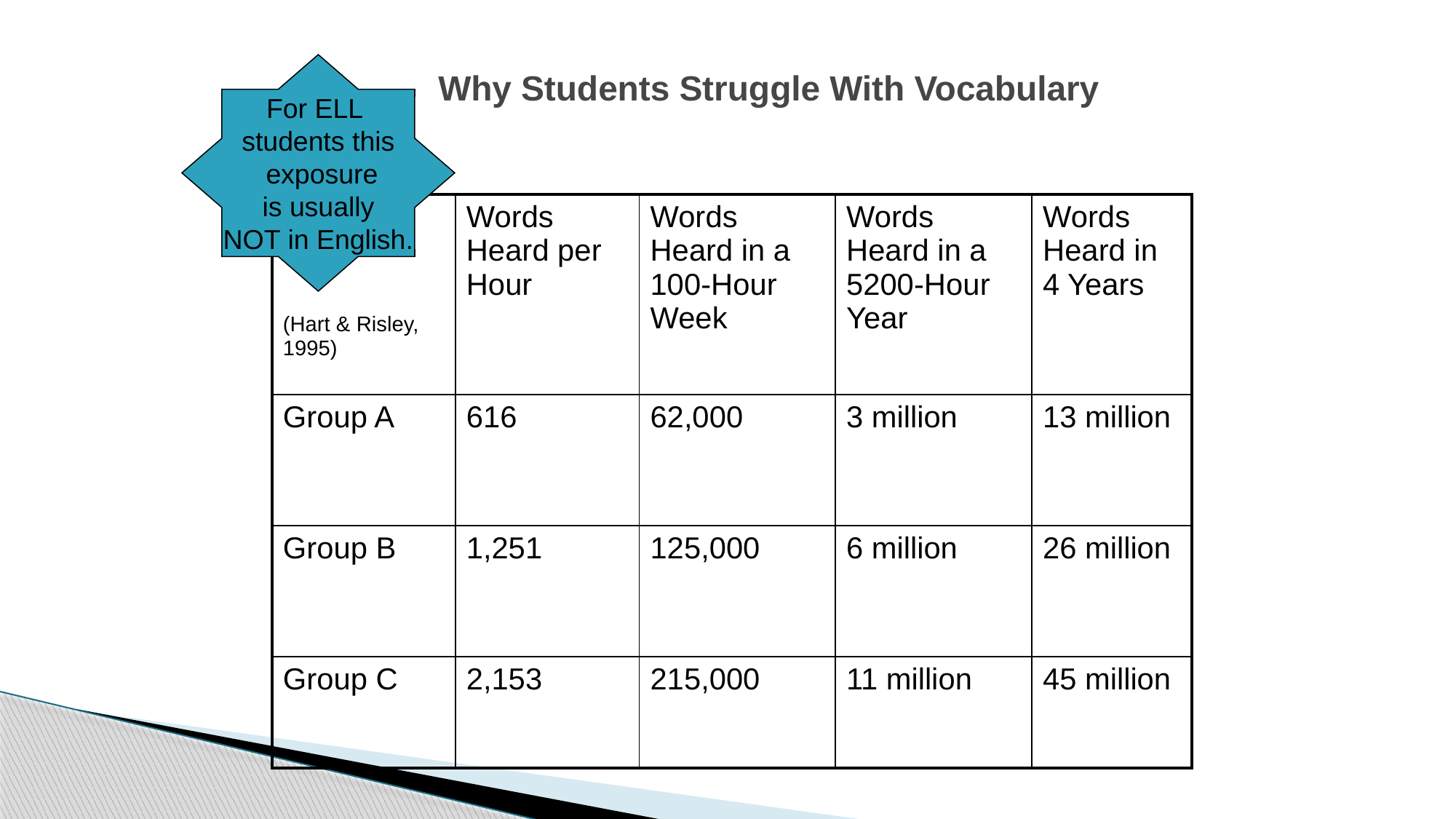

For ELL
students this
 exposure
 is usually
NOT in English.
# Why Students Struggle With Vocabulary
| (Hart & Risley, 1995) | Words Heard per Hour | Words Heard in a 100-Hour Week | Words Heard in a 5200-Hour Year | Words Heard in 4 Years |
| --- | --- | --- | --- | --- |
| Group A | 616 | 62,000 | 3 million | 13 million |
| Group B | 1,251 | 125,000 | 6 million | 26 million |
| Group C | 2,153 | 215,000 | 11 million | 45 million |